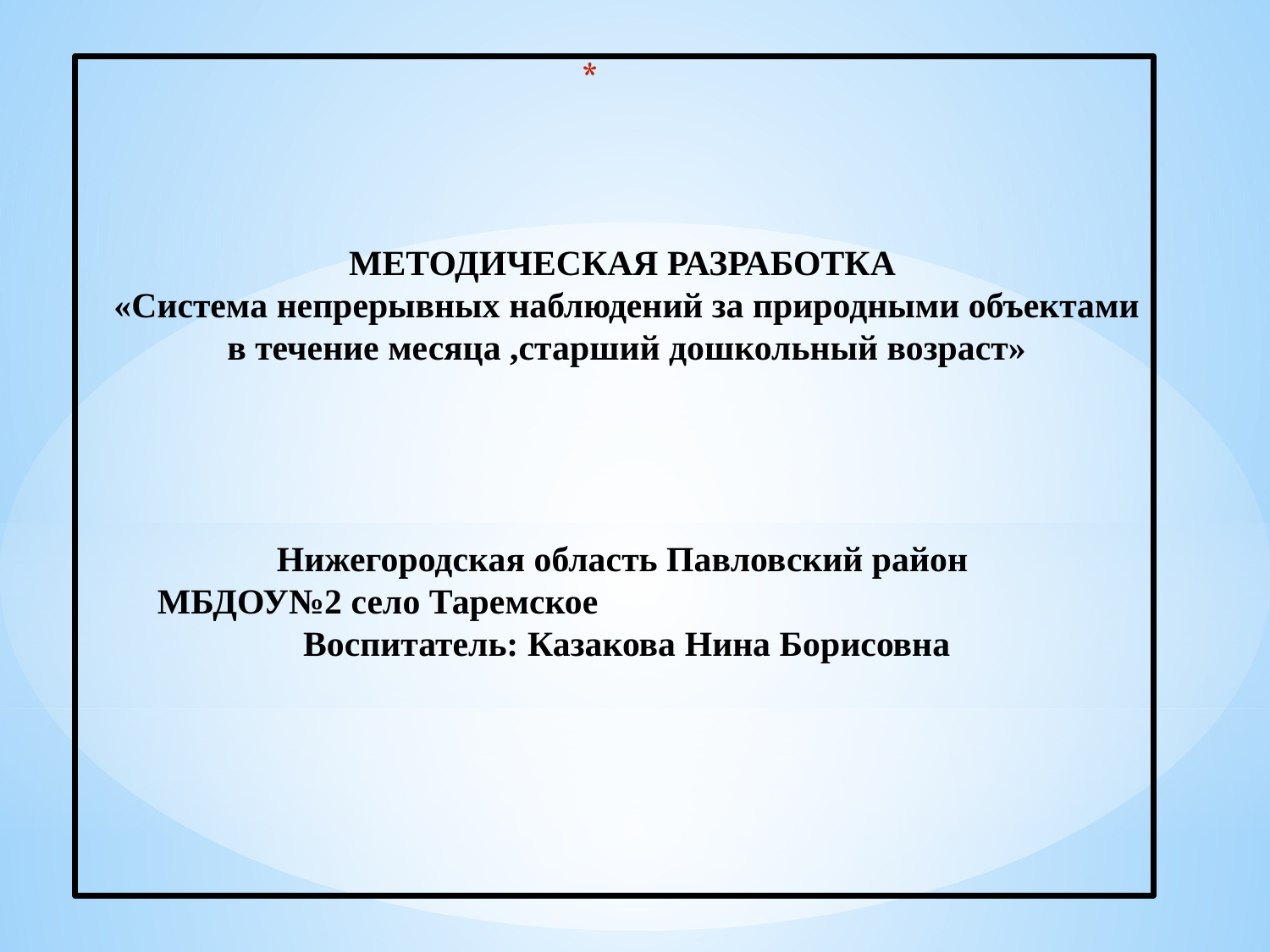

# МЕТОДИЧЕСКАЯ РАЗРАБОТКА «Система непрерывных наблюдений за природными объектами в течение месяца ,старший дошкольный возраст»       Нижегородская область Павловский район МБДОУ№2 село Таремское                                                          Воспитатель: Казакова Нина Борисовна